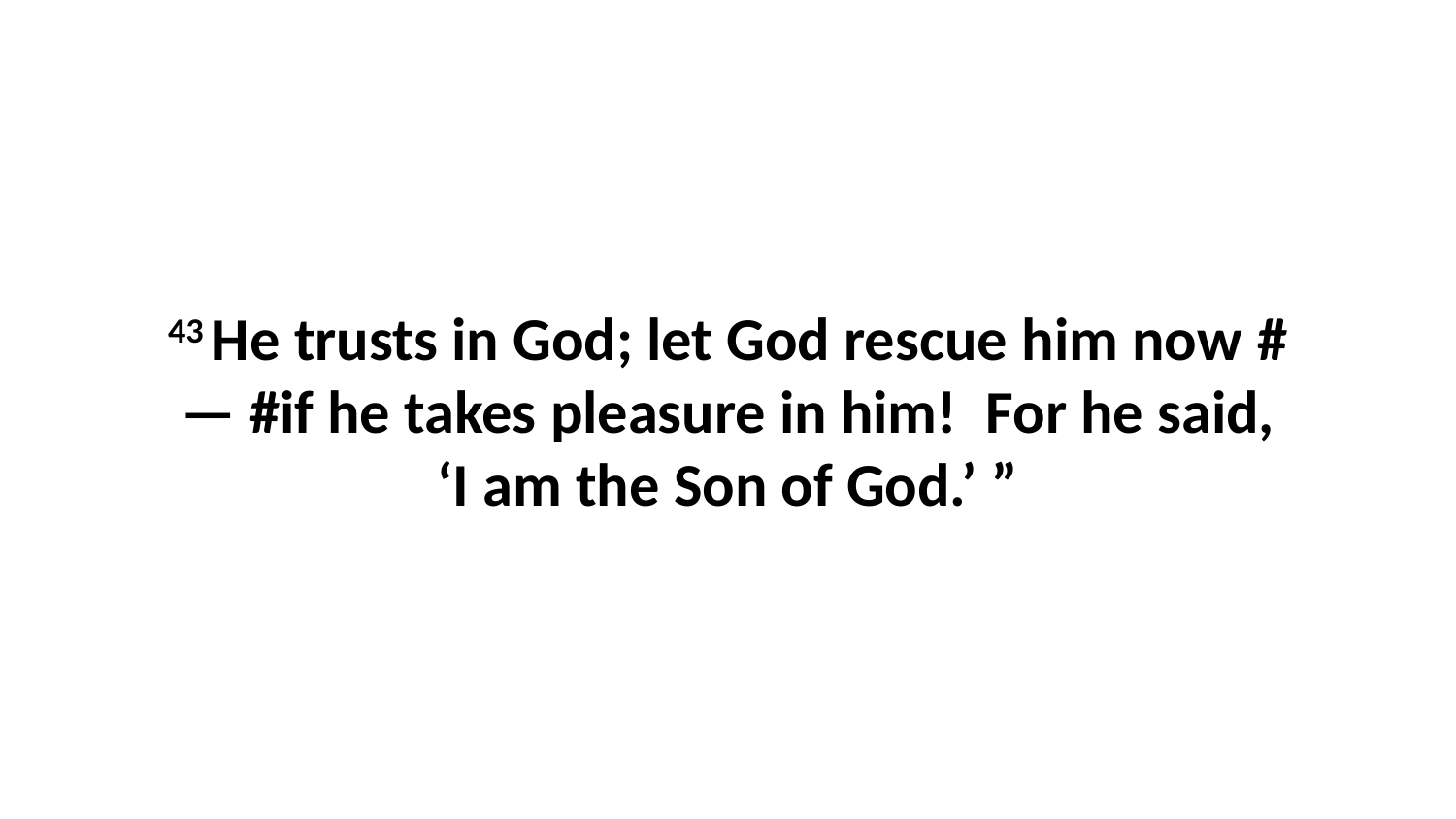

43 He trusts in God; let God rescue him now #— #if he takes pleasure in him!  For he said, ‘I am the Son of God.’ ”